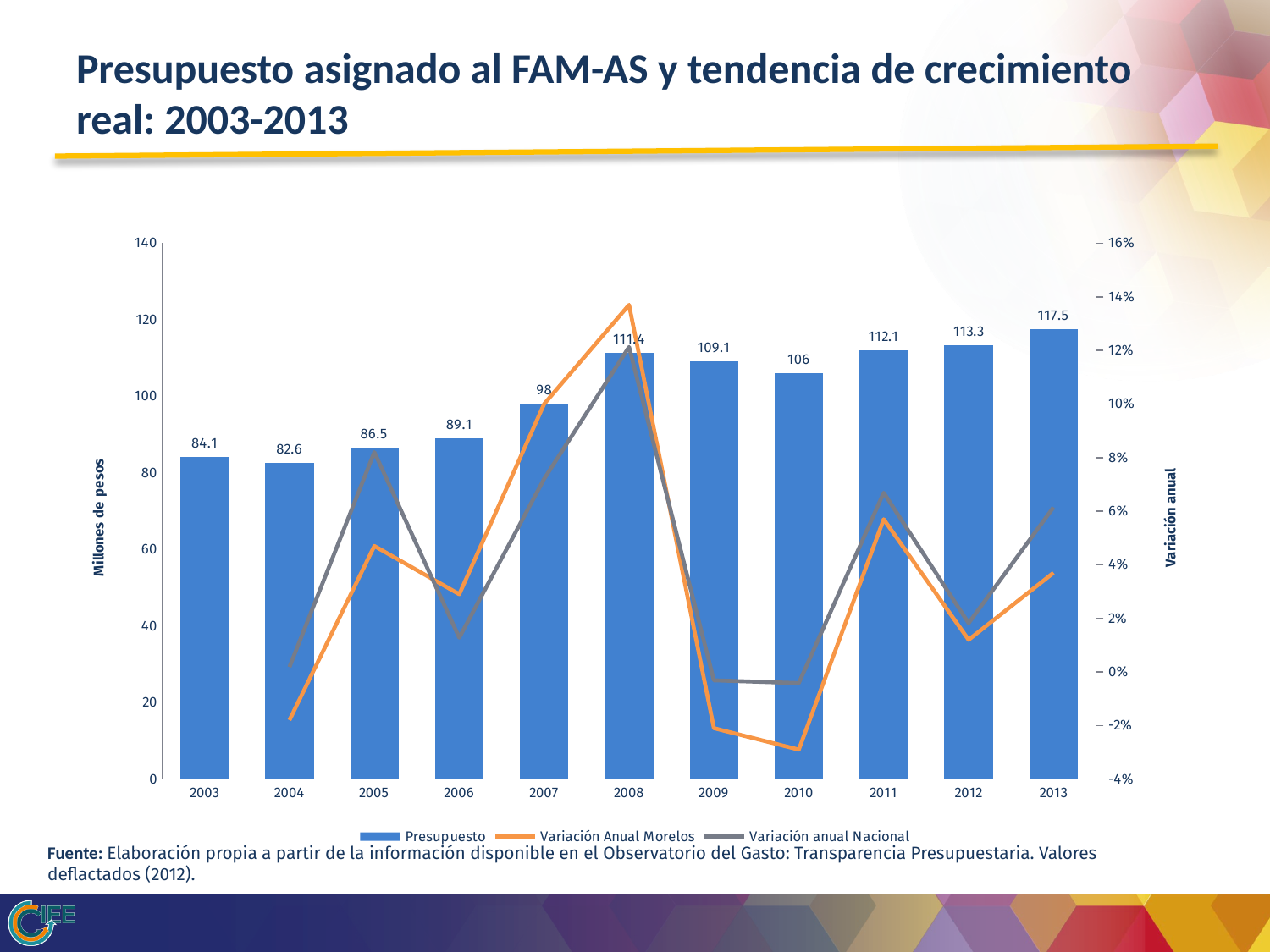

# Presupuesto asignado al FAM-AS y tendencia de crecimiento real: 2003-2013

### Chart

| Category |  |  |  |
|---|---|---|---|
| 2003 | 84.1 | None | None |
| 2004 | 82.6 | -0.018 | 0.00182157964495456 |
| 2005 | 86.5 | 0.047 | 0.0820222491961922 |
| 2006 | 89.1 | 0.029 | 0.0127910750179442 |
| 2007 | 98.0 | 0.1 | 0.0720595524260034 |
| 2008 | 111.4 | 0.137 | 0.121294342790629 |
| 2009 | 109.1 | -0.021 | -0.00314228743133531 |
| 2010 | 106.0 | -0.029 | -0.00417689360428888 |
| 2011 | 112.1 | 0.057 | 0.0668838918504387 |
| 2012 | 113.3 | 0.012 | 0.0182284426664071 |
| 2013 | 117.5 | 0.037 | 0.0614605744913111 |
Fuente: Elaboración propia a partir de la información disponible en el Observatorio del Gasto: Transparencia Presupuestaria. Valores deflactados (2012).